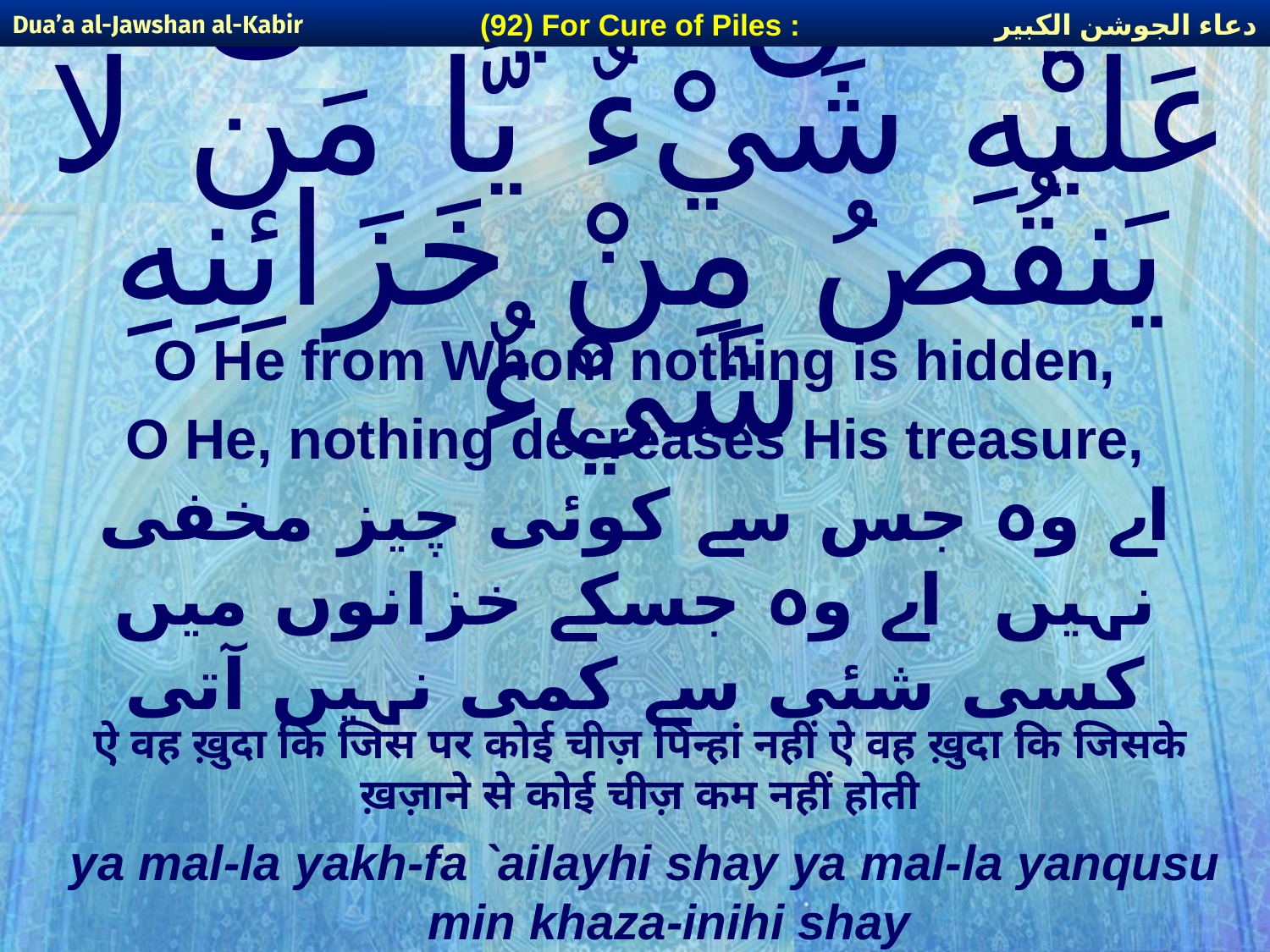

دعاء الجوشن الكبير
(92) For Cure of Piles :
Dua’a al-Jawshan al-Kabir
# يَّا مَن لا يَخْفَى عَلَيْهِ شَيْءٌ يَّا مَن لا يَنقُصُ مِنْ خَزَائِنِهِ شَيْءٌ
O He from Whom nothing is hidden,
O He, nothing decreases His treasure,
اے وہ جس سے کوئی چیز مخفی نہیں  اے وہ جسکے خزانوں میں کسی شئی سے کمی نہیں آتی
ऐ वह ख़ुदा कि जिस पर कोई चीज़ पिन्हां नहीं ऐ वह ख़ुदा कि जिसके ख़ज़ाने से कोई चीज़ कम नहीं होती
ya mal-la yakh-fa `ailayhi shay ya mal-la yanqusu min khaza-inihi shay